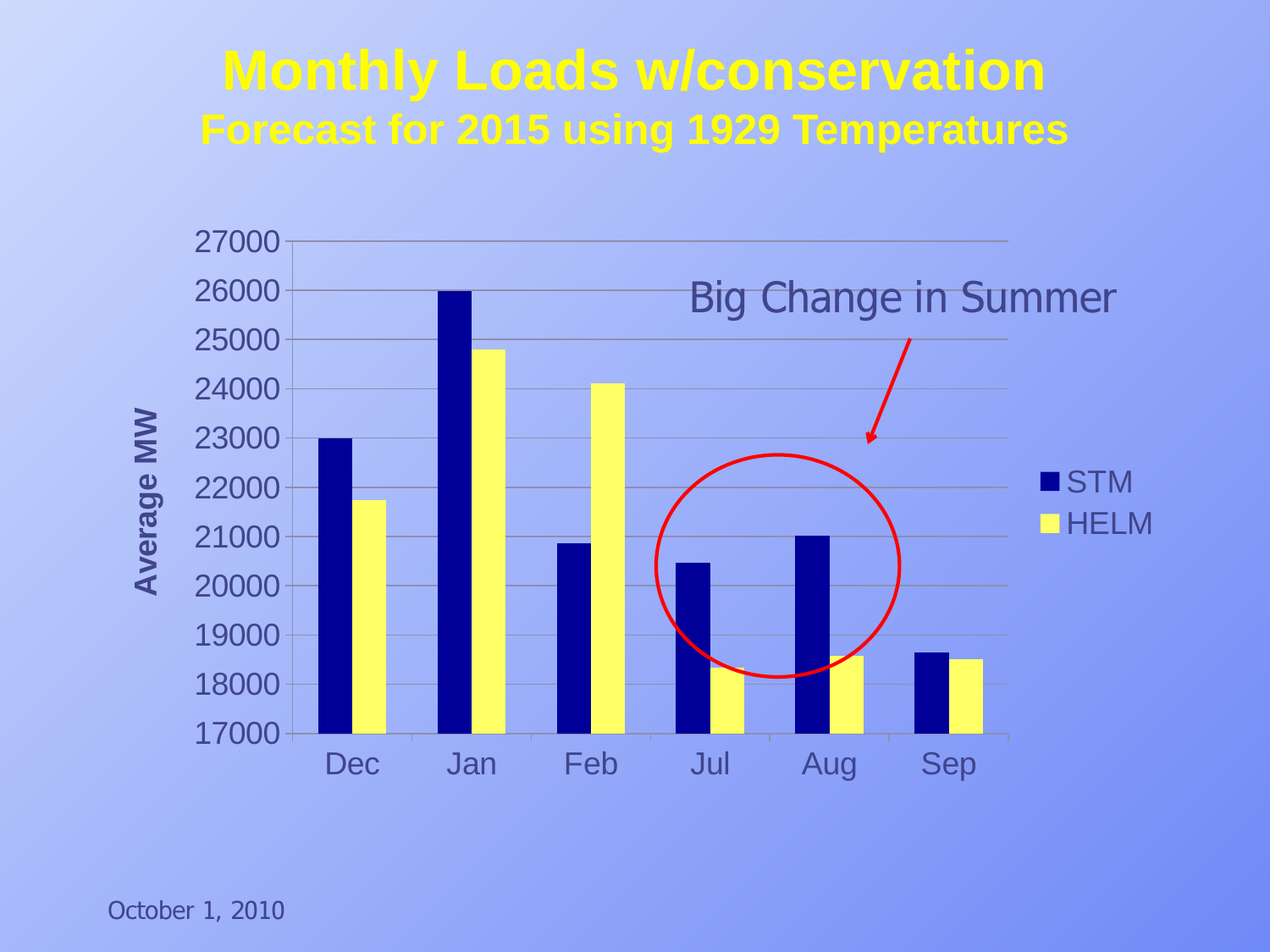

# Monthly Loads w/conservation Forecast for 2015 using 1929 Temperatures

### Chart

| Category | STM | HELM |
|---|---|---|
| Dec | 22999.0 | 21740.0 |
| Jan | 25984.0 | 24799.0 |
| Feb | 20862.0 | 24111.0 |
| Jul | 20469.0 | 18344.0 |
| Aug | 21014.0 | 18569.0 |
| Sep | 18651.0 | 18504.0 |
Big Change in Summer

October 1, 2010